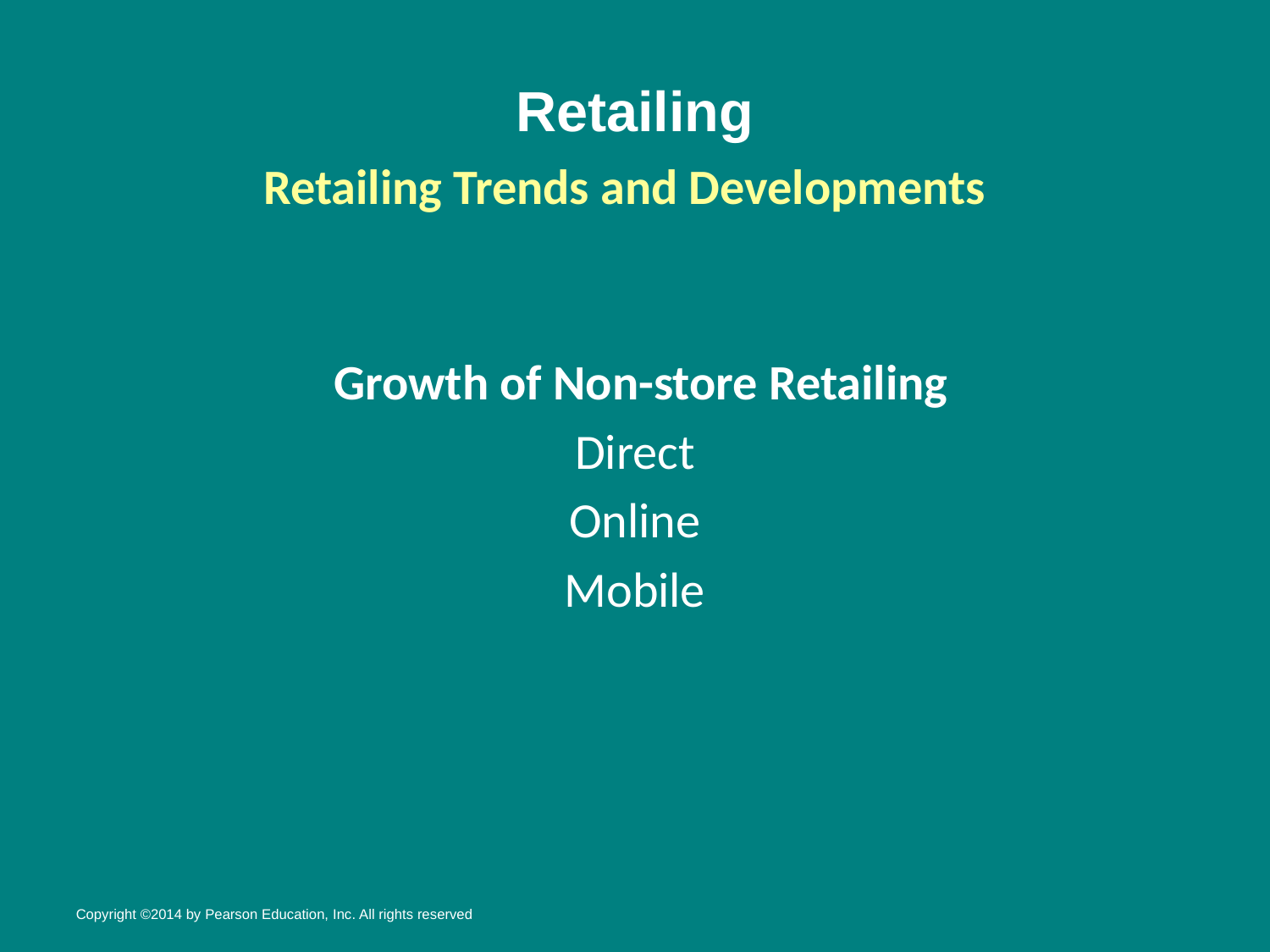

# Retailing
Retailing Trends and Developments

 Growth of Non-store Retailing
Direct
Online
Mobile
Copyright ©2014 by Pearson Education, Inc. All rights reserved